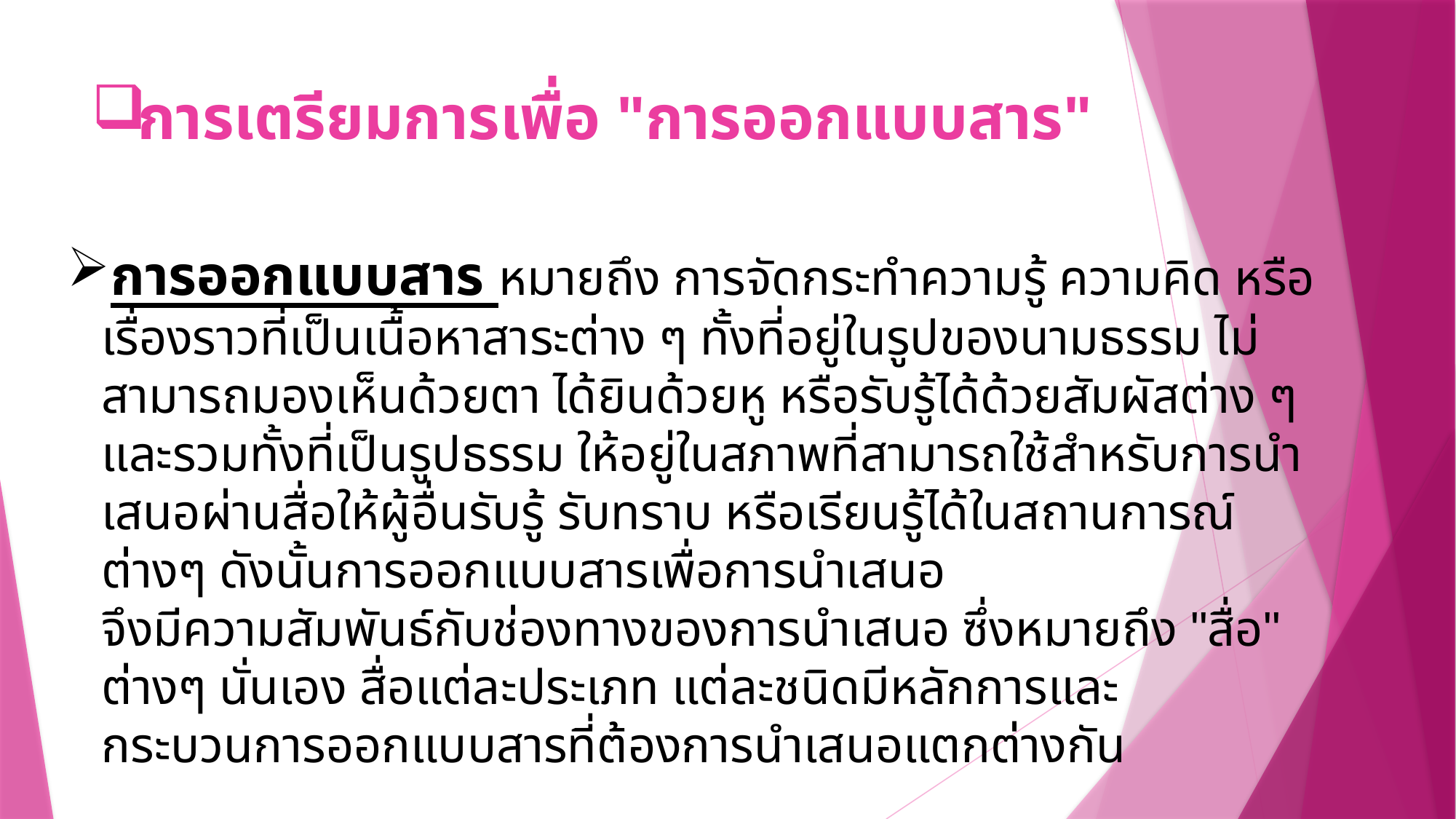

# การเตรียมการเพื่อ "การออกแบบสาร"
การออกแบบสาร หมายถึง การจัดกระทำความรู้ ความคิด หรือเรื่องราวที่เป็นเนื้อหาสาระต่าง ๆ ทั้งที่อยู่ในรูปของนามธรรม ไม่สามารถมองเห็นด้วยตา ได้ยินด้วยหู หรือรับรู้ได้ด้วยสัมผัสต่าง ๆ และรวมทั้งที่เป็นรูปธรรม ให้อยู่ในสภาพที่สามารถใช้สำหรับการนำเสนอผ่านสื่อให้ผู้อื่นรับรู้ รับทราบ หรือเรียนรู้ได้ในสถานการณ์ต่างๆ ดังนั้นการออกแบบสารเพื่อการนำเสนอ
จึงมีความสัมพันธ์กับช่องทางของการนำเสนอ ซึ่งหมายถึง "สื่อ" ต่างๆ นั่นเอง สื่อแต่ละประเภท แต่ละชนิดมีหลักการและกระบวนการออกแบบสารที่ต้องการนำเสนอแตกต่างกัน